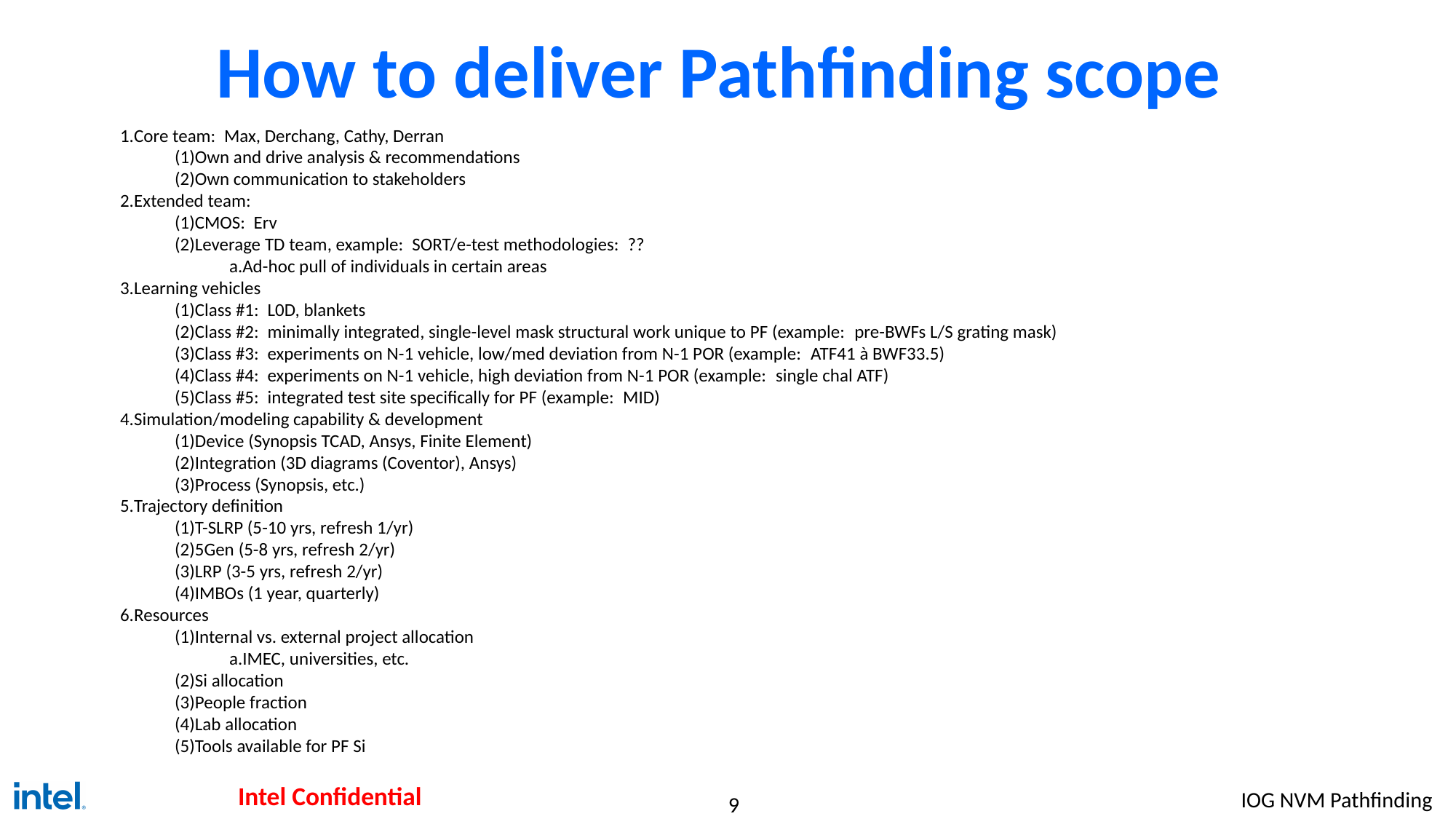

# How to deliver Pathfinding scope
Core team:  Max, Derchang, Cathy, Derran
Own and drive analysis & recommendations
Own communication to stakeholders
Extended team:
CMOS:  Erv
Leverage TD team, example:  SORT/e-test methodologies:  ??
Ad-hoc pull of individuals in certain areas
Learning vehicles
Class #1:  L0D, blankets
Class #2:  minimally integrated, single-level mask structural work unique to PF (example:  pre-BWFs L/S grating mask)
Class #3:  experiments on N-1 vehicle, low/med deviation from N-1 POR (example:  ATF41 à BWF33.5)
Class #4:  experiments on N-1 vehicle, high deviation from N-1 POR (example:  single chal ATF)
Class #5:  integrated test site specifically for PF (example:  MID)
Simulation/modeling capability & development
Device (Synopsis TCAD, Ansys, Finite Element)
Integration (3D diagrams (Coventor), Ansys)
Process (Synopsis, etc.)
Trajectory definition
T-SLRP (5-10 yrs, refresh 1/yr)
5Gen (5-8 yrs, refresh 2/yr)
LRP (3-5 yrs, refresh 2/yr)
IMBOs (1 year, quarterly)
Resources
Internal vs. external project allocation
IMEC, universities, etc.
Si allocation
People fraction
Lab allocation
Tools available for PF Si